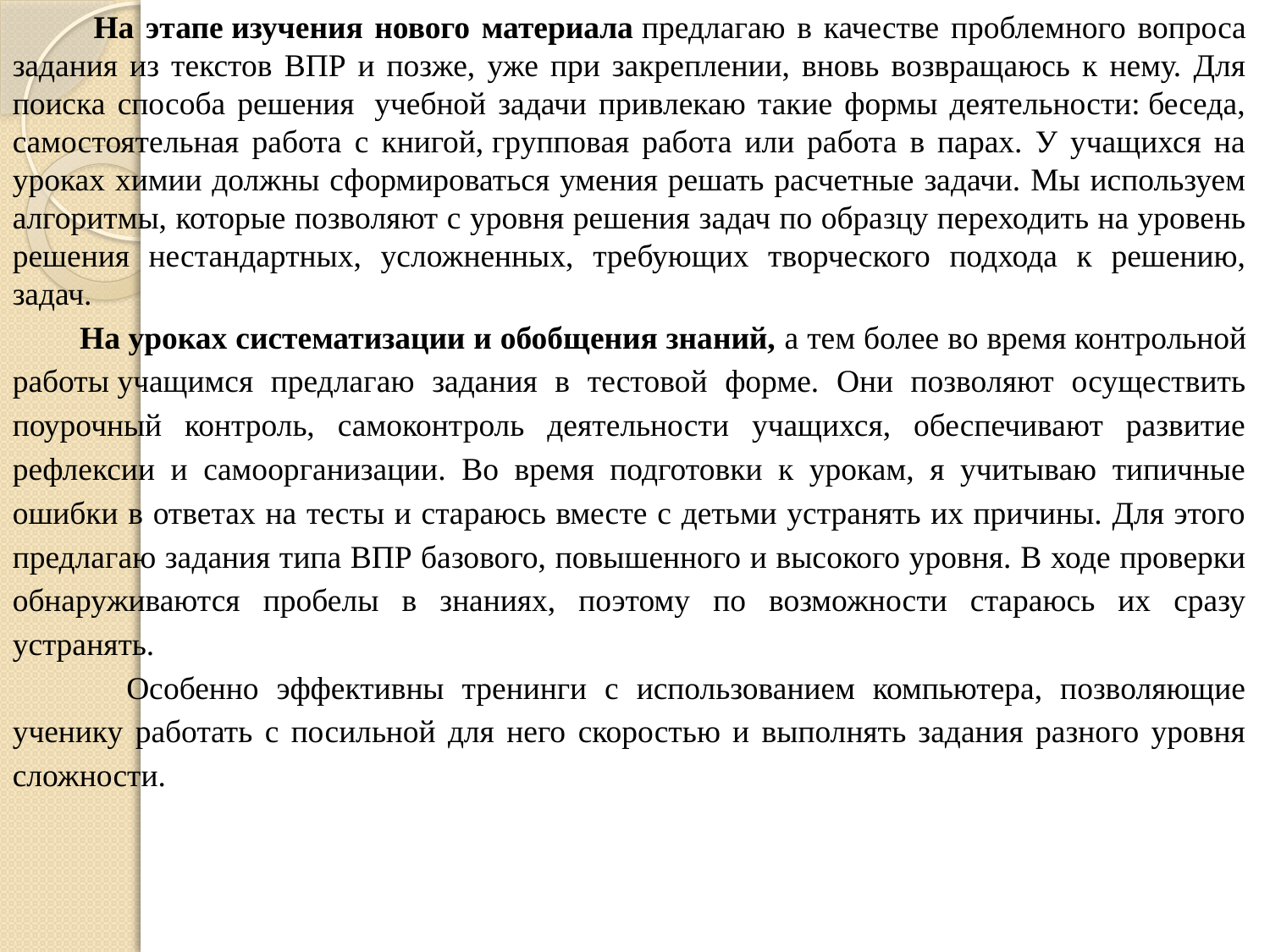

На этапе изучения нового материала предлагаю в качестве проблемного вопроса задания из текстов ВПР и позже, уже при закреплении, вновь возвращаюсь к нему. Для поиска способа решения  учебной задачи привлекаю такие формы деятельности: беседа, самостоятельная работа с книгой, групповая работа или работа в парах. У учащихся на уроках химии должны сформироваться умения решать расчетные задачи. Мы используем алгоритмы, которые позволяют с уровня решения задач по образцу переходить на уровень решения нестандартных, усложненных, требующих творческого подхода к решению, задач.
     На уроках систематизации и обобщения знаний, а тем более во время контрольной работы учащимся предлагаю задания в тестовой форме. Они позволяют осуществить поурочный контроль, самоконтроль деятельности учащихся, обеспечивают развитие рефлексии и самоорганизации. Во время подготовки к урокам, я учитываю типичные ошибки в ответах на тесты и стараюсь вместе с детьми устранять их причины. Для этого предлагаю задания типа ВПР базового, повышенного и высокого уровня. В ходе проверки обнаруживаются пробелы в знаниях, поэтому по возможности стараюсь их сразу устранять.
     Особенно эффективны тренинги с использованием компьютера, позволяющие ученику работать с посильной для него скоростью и выполнять задания разного уровня сложности.

.